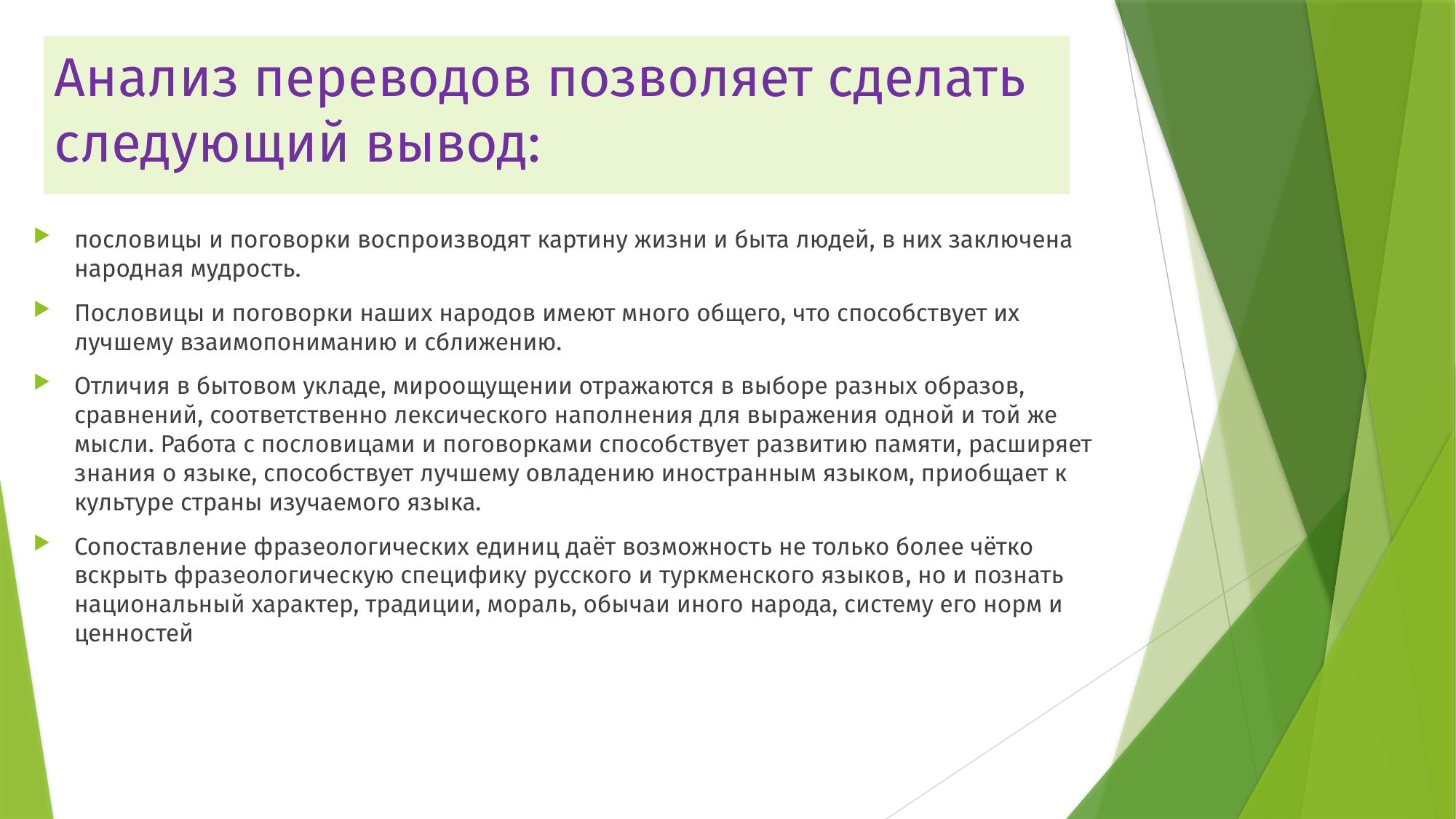

# Анализ переводов позволяет сделать следующий вывод:
пословицы и поговорки воспроизводят картину жизни и быта людей, в них заключена народная мудрость.
Пословицы и поговорки наших народов имеют много общего, что способствует их лучшему взаимопониманию и сближению.
Отличия в бытовом укладе, мироощущении отражаются в выборе разных образов, сравнений, соответственно лексического наполнения для выражения одной и той же мысли. Работа с пословицами и поговорками способствует развитию памяти, расширяет знания о языке, способствует лучшему овладению иностранным языком, приобщает к культуре страны изучаемого языка.
Сопоставление фразеологических единиц даёт возможность не только более чётко вскрыть фразеологическую специфику русского и туркменского языков, но и познать национальный характер, традиции, мораль, обычаи иного народа, систему его норм и ценностей